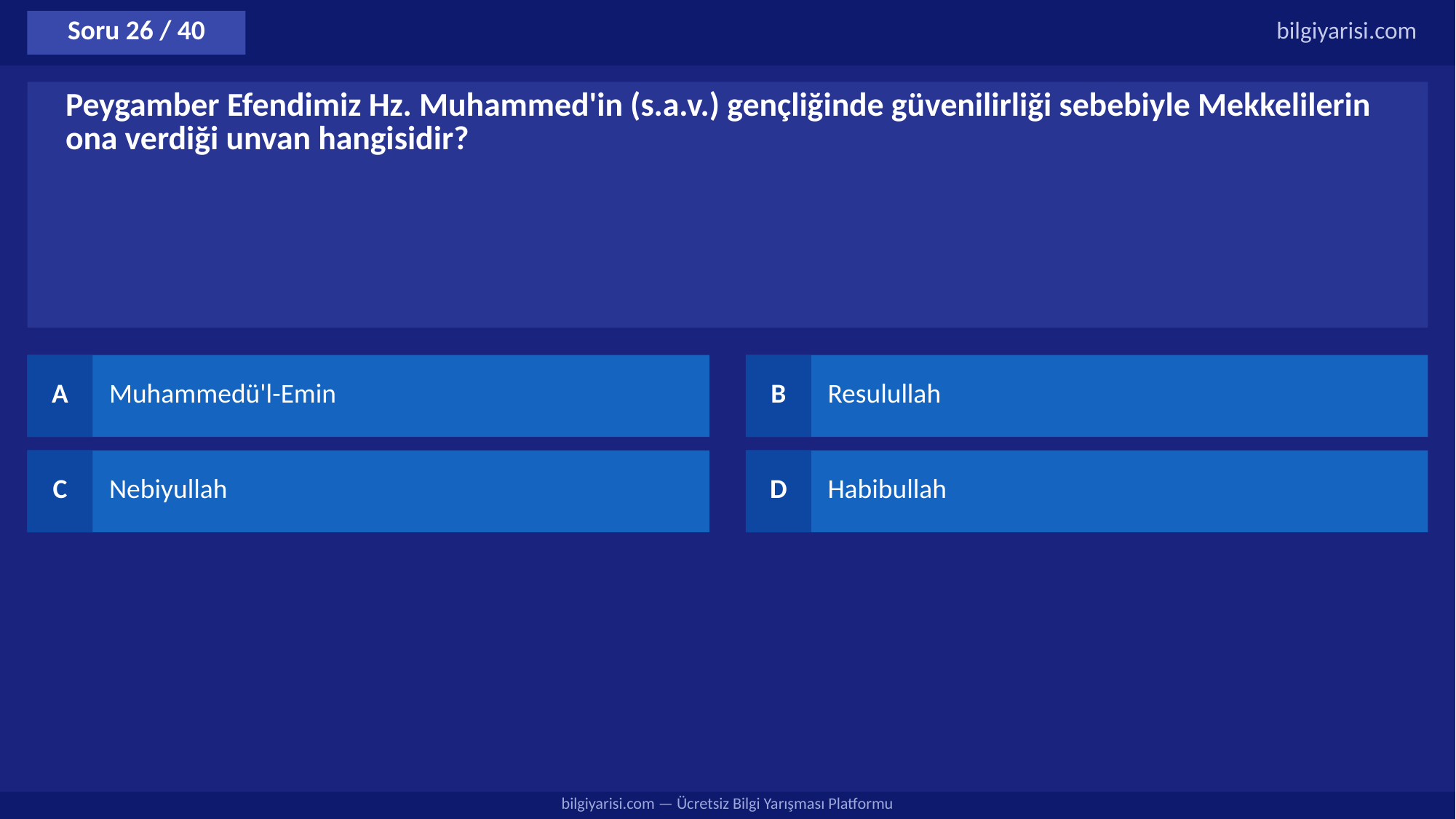

Soru 26 / 40
bilgiyarisi.com

Peygamber Efendimiz Hz. Muhammed'in (s.a.v.) gençliğinde güvenilirliği sebebiyle Mekkelilerin ona verdiği unvan hangisidir?

A
Muhammedü'l-Emin

B
Resulullah

C
Nebiyullah

D
Habibullah
bilgiyarisi.com — Ücretsiz Bilgi Yarışması Platformu